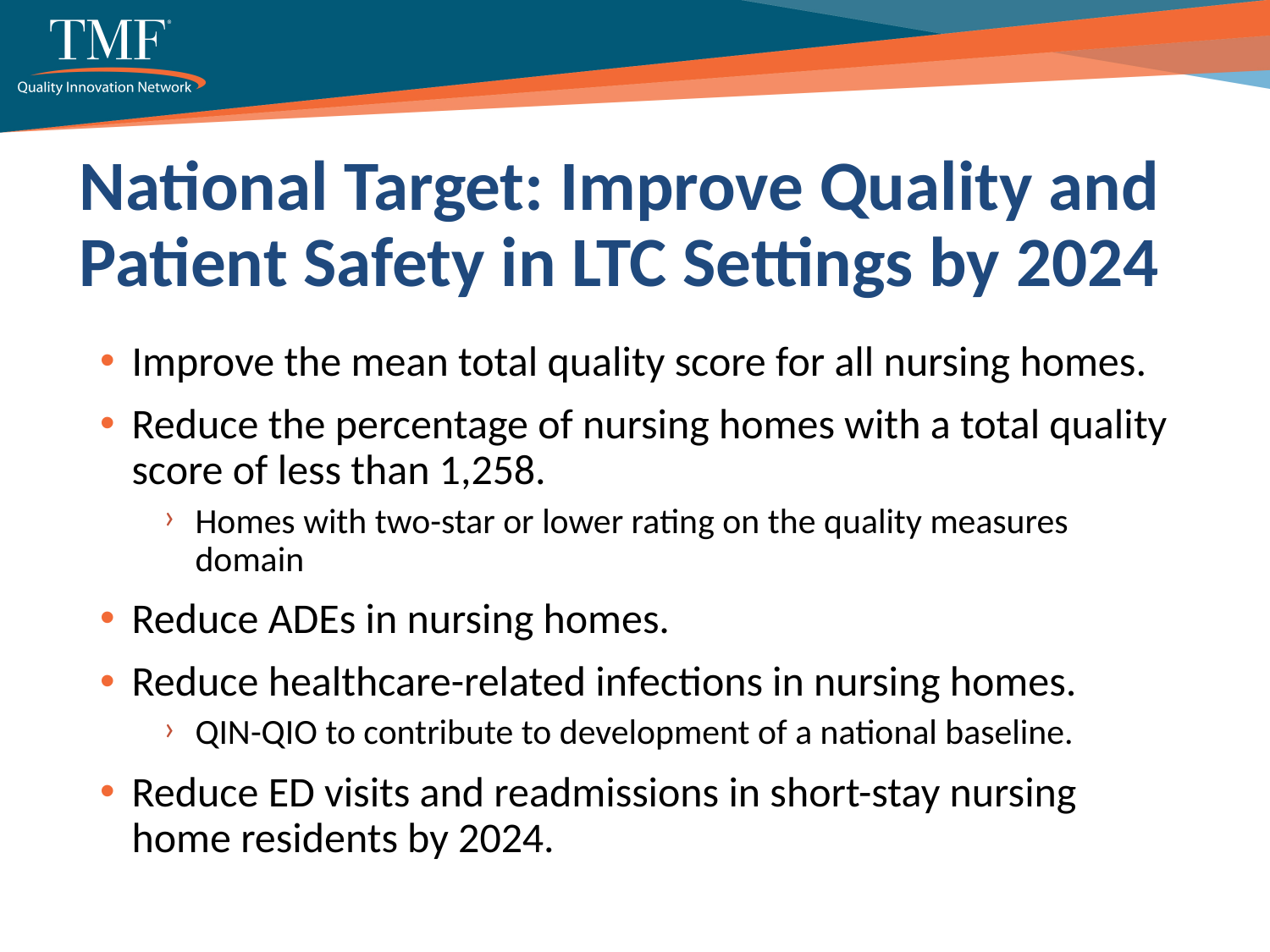

# National Target: Improve Quality and Patient Safety in LTC Settings by 2024
Improve the mean total quality score for all nursing homes.
Reduce the percentage of nursing homes with a total quality score of less than 1,258.
Homes with two-star or lower rating on the quality measures domain
Reduce ADEs in nursing homes.
Reduce healthcare-related infections in nursing homes.
QIN-QIO to contribute to development of a national baseline.
Reduce ED visits and readmissions in short-stay nursing home residents by 2024.